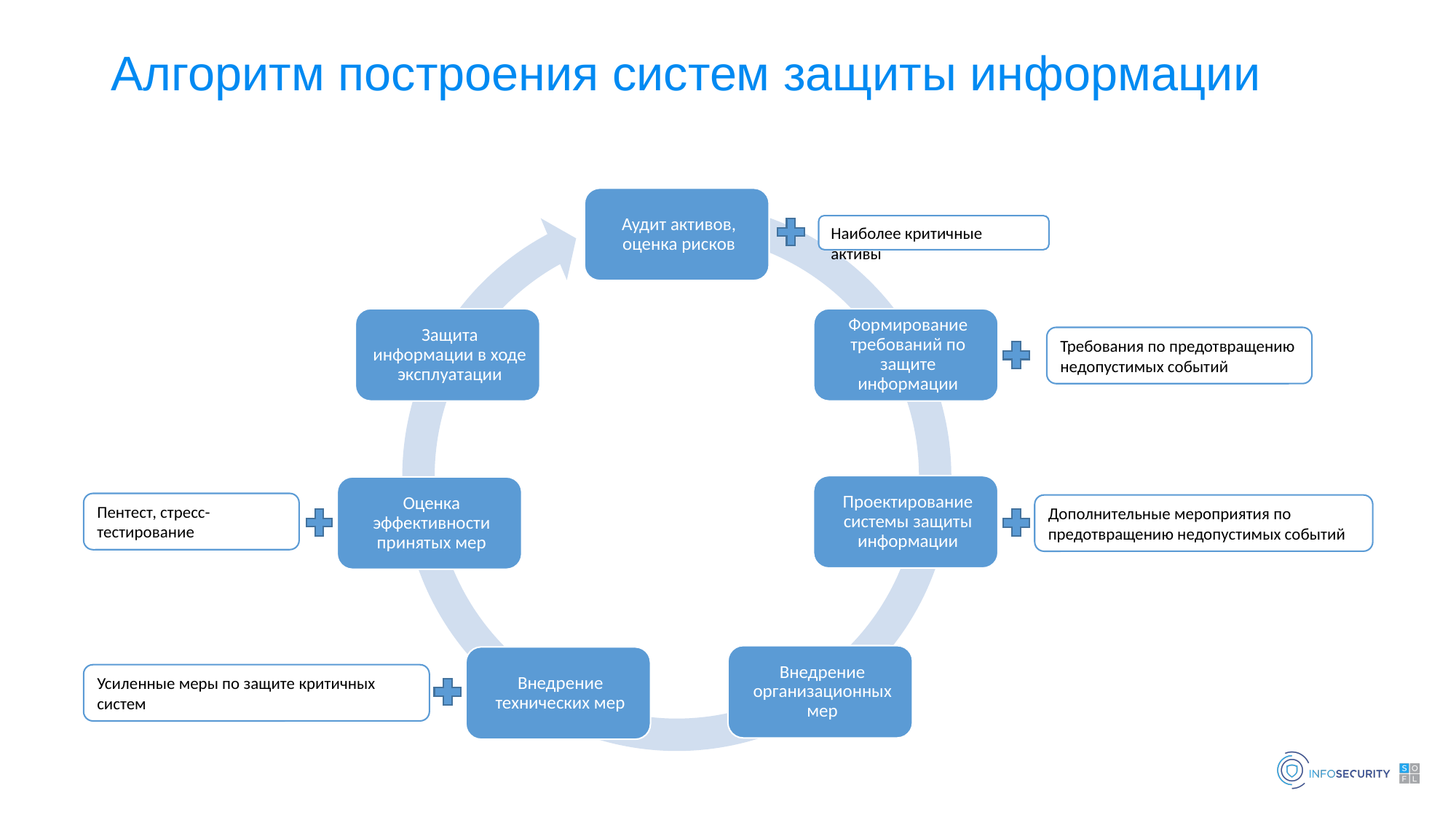

Алгоритм построения систем защиты информации
Аудит активов, оценка рисков
Формирование требований по защите информации
Проектирование системы защиты информации
Внедрение организационных мер
Внедрение технических мер
Оценка эффективности принятых мер
Защита информации в ходе эксплуатации

Наиболее критичные активы
Требования по предотвращению
недопустимых событий

Пентест, стресс-тестирование
Дополнительные мероприятия по
предотвращению недопустимых событий

Усиленные меры по защите критичных систем